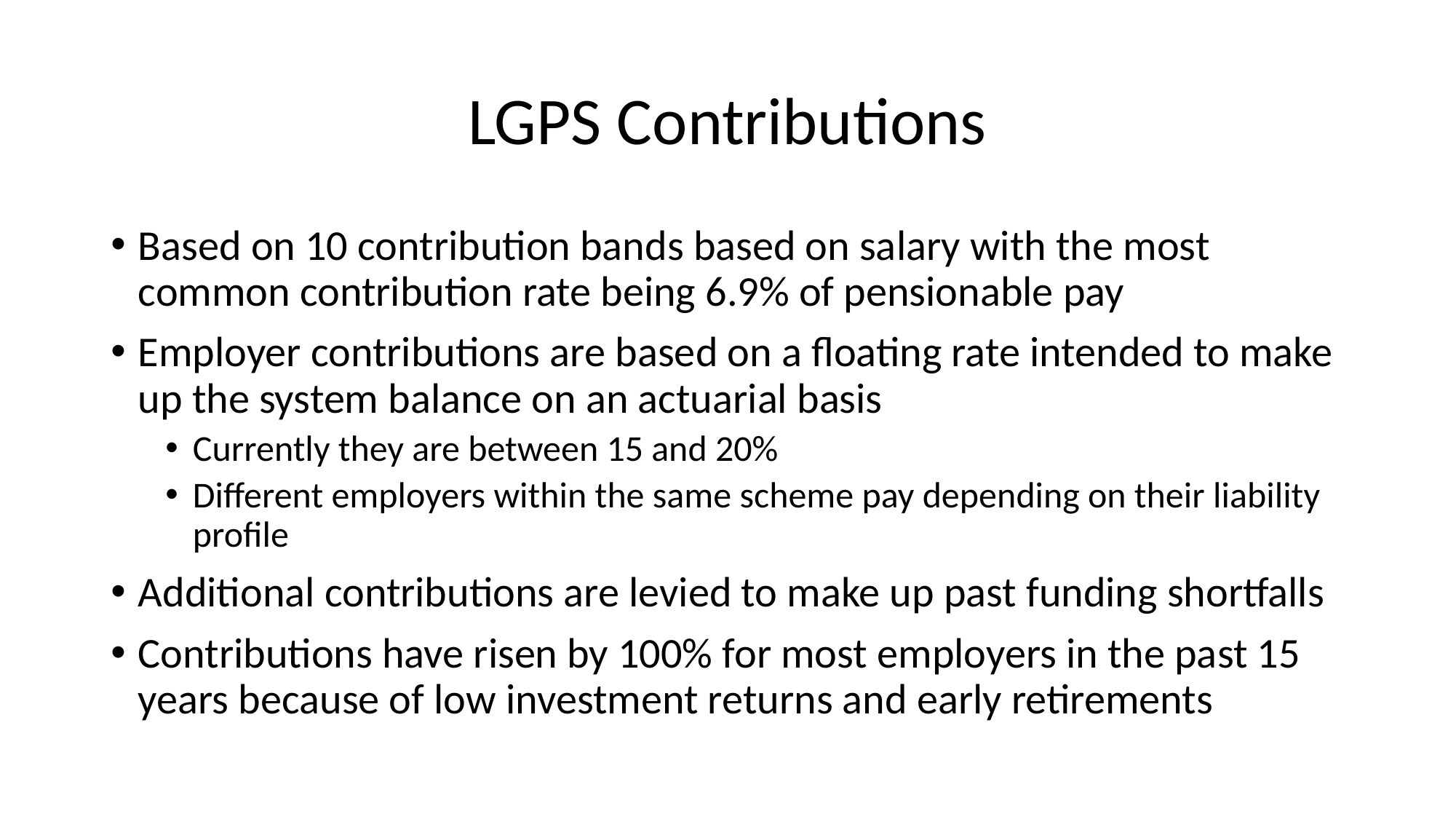

# LGPS Contributions
Based on 10 contribution bands based on salary with the most common contribution rate being 6.9% of pensionable pay
Employer contributions are based on a floating rate intended to make up the system balance on an actuarial basis
Currently they are between 15 and 20%
Different employers within the same scheme pay depending on their liability profile
Additional contributions are levied to make up past funding shortfalls
Contributions have risen by 100% for most employers in the past 15 years because of low investment returns and early retirements